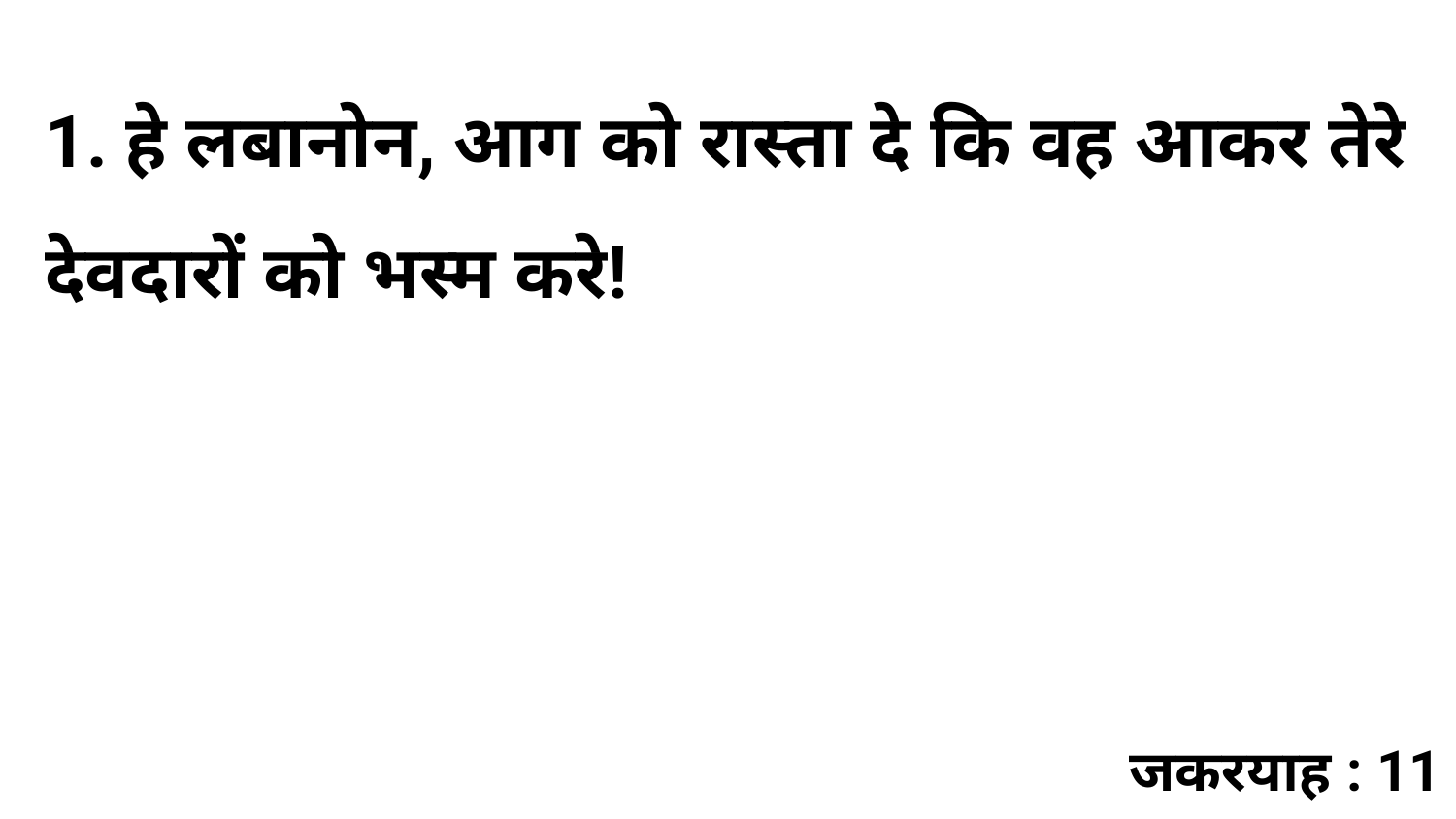

1. हे लबानोन, आग को रास्ता दे कि वह आकर तेरे देवदारों को भस्म करे!
जकरयाह : 11